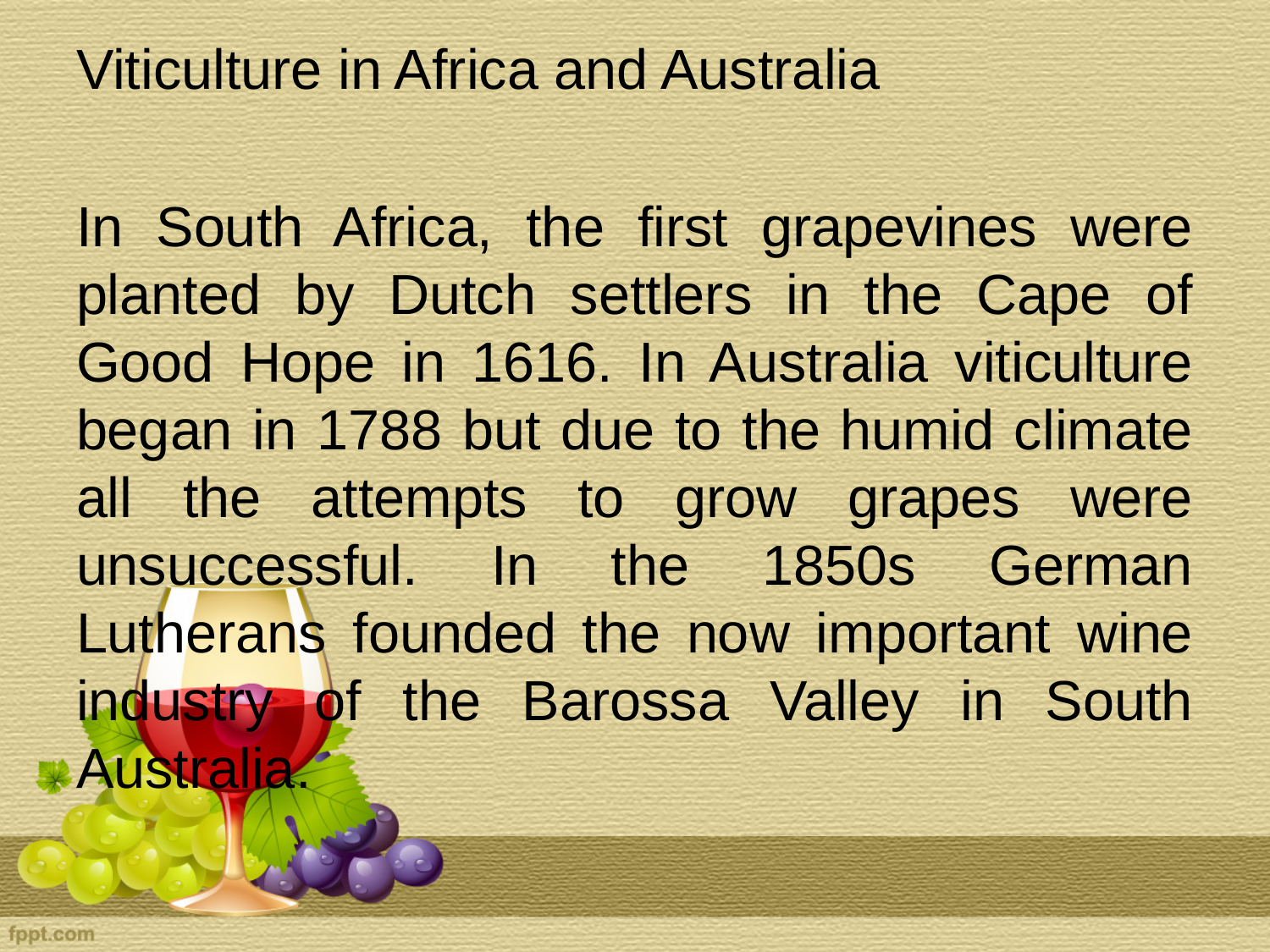

Viticulture in Africa and Australia

In South Africa, the first grapevines were planted by Dutch settlers in the Cape of Good Hope in 1616. In Australia viticulture began in 1788 but due to the humid climate all the attempts to grow grapes were unsuccessful. In the 1850s German Lutherans founded the now important wine industry of the Barossa Valley in South Australia.